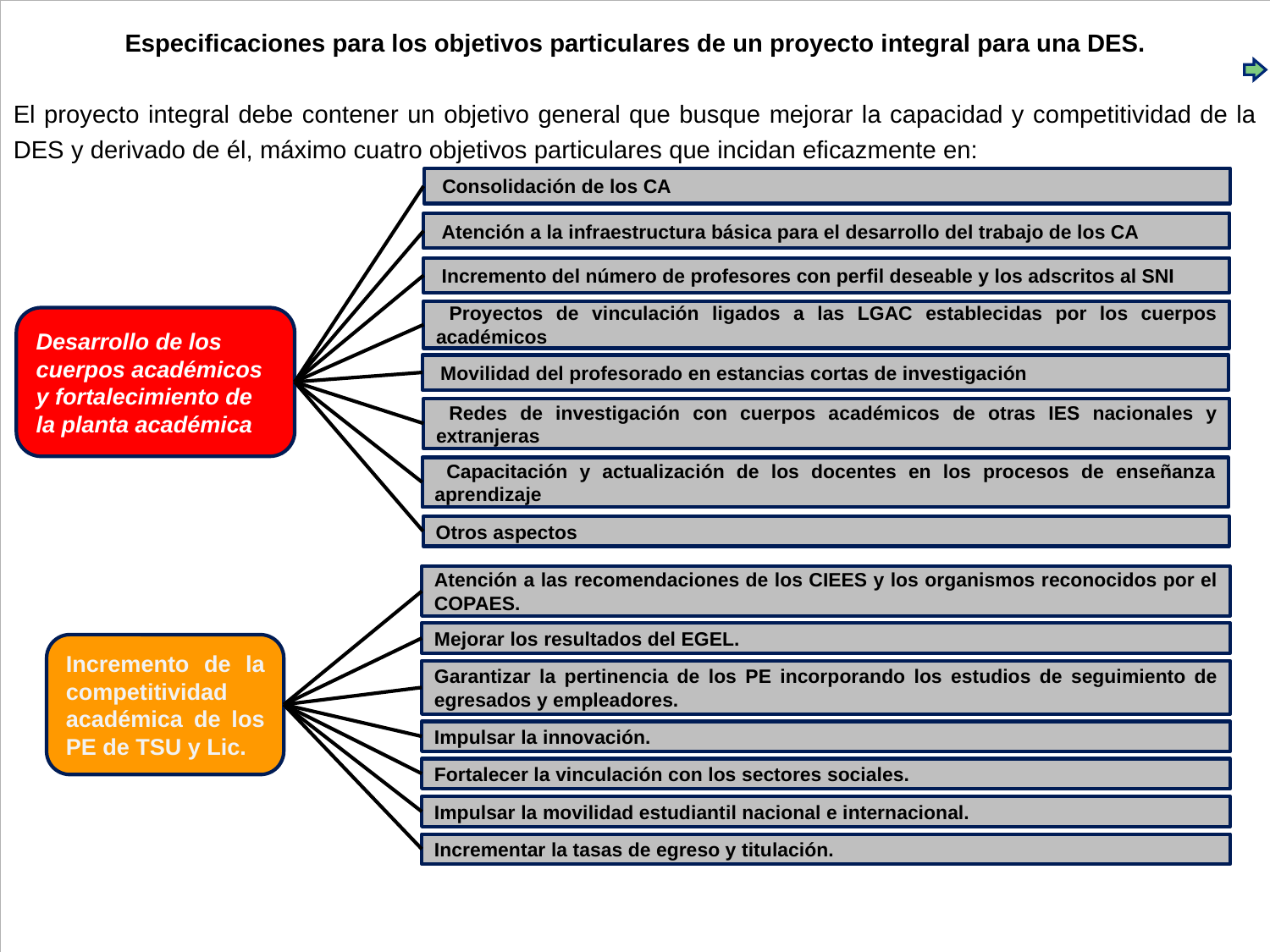

Especificaciones para los objetivos particulares de un proyecto integral para una DES.

El proyecto integral debe contener un objetivo general que busque mejorar la capacidad y competitividad de la DES y derivado de él, máximo cuatro objetivos particulares que incidan eficazmente en:

 Consolidación de los CA
 Atención a la infraestructura básica para el desarrollo del trabajo de los CA
 Incremento del número de profesores con perfil deseable y los adscritos al SNI
 Proyectos de vinculación ligados a las LGAC establecidas por los cuerpos académicos
Desarrollo de los cuerpos académicos y fortalecimiento de la planta académica
 Movilidad del profesorado en estancias cortas de investigación
 Redes de investigación con cuerpos académicos de otras IES nacionales y extranjeras
 Capacitación y actualización de los docentes en los procesos de enseñanza aprendizaje
Otros aspectos
Atención a las recomendaciones de los CIEES y los organismos reconocidos por el COPAES.
Mejorar los resultados del EGEL.
Incremento de la competitividad académica de los PE de TSU y Lic.
Garantizar la pertinencia de los PE incorporando los estudios de seguimiento de egresados y empleadores.
Impulsar la innovación.
Fortalecer la vinculación con los sectores sociales.
Impulsar la movilidad estudiantil nacional e internacional.
Incrementar la tasas de egreso y titulación.